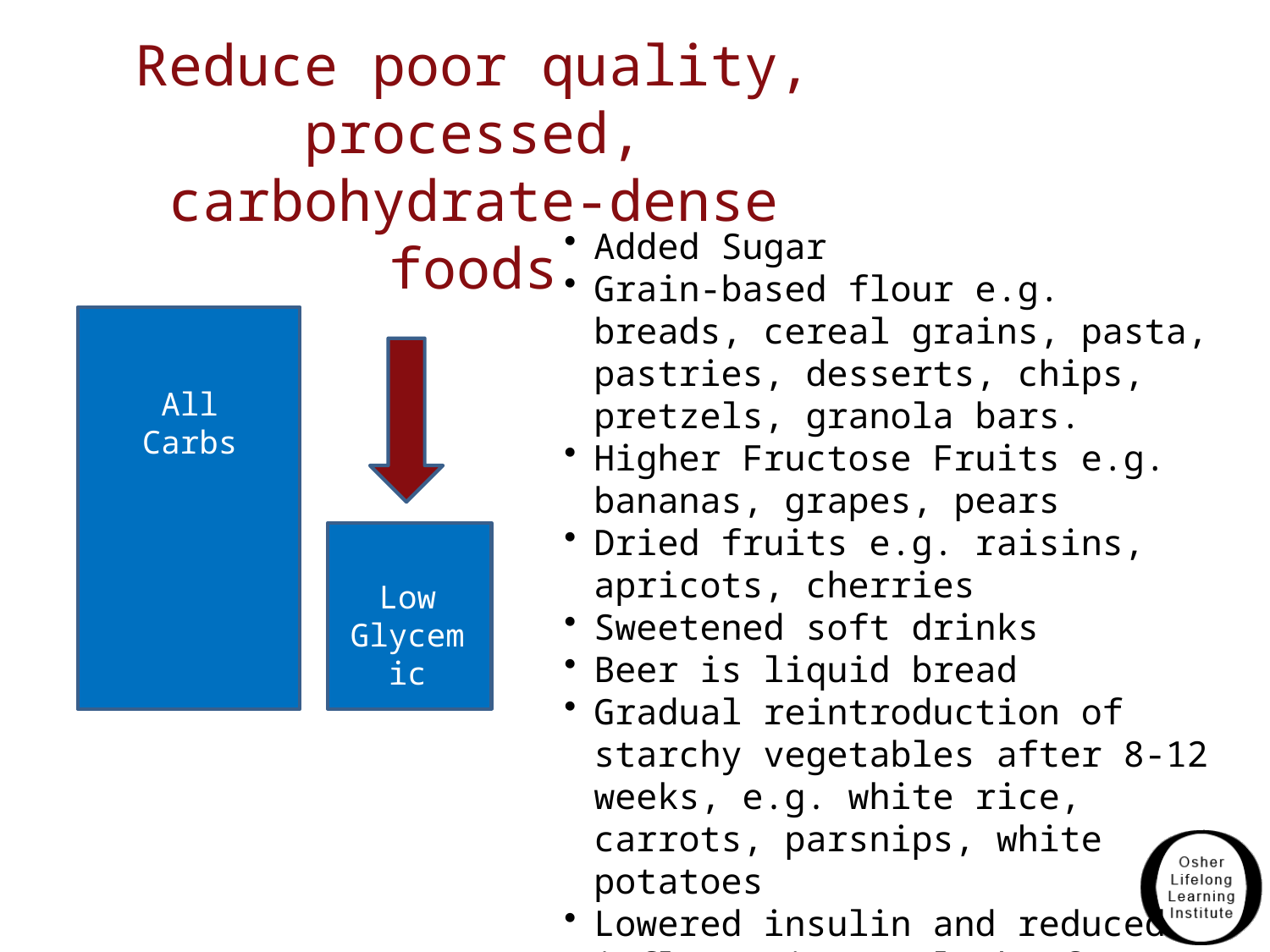

Reduce poor quality, processed, carbohydrate-dense foods
Added Sugar
Grain-based flour e.g. breads, cereal grains, pasta, pastries, desserts, chips, pretzels, granola bars.
Higher Fructose Fruits e.g. bananas, grapes, pears
Dried fruits e.g. raisins, apricots, cherries
Sweetened soft drinks
Beer is liquid bread
Gradual reintroduction of starchy vegetables after 8-12 weeks, e.g. white rice, carrots, parsnips, white potatoes
Lowered insulin and reduced inflammation “unlock” fat burning

All Carbs

Low
Glycemic